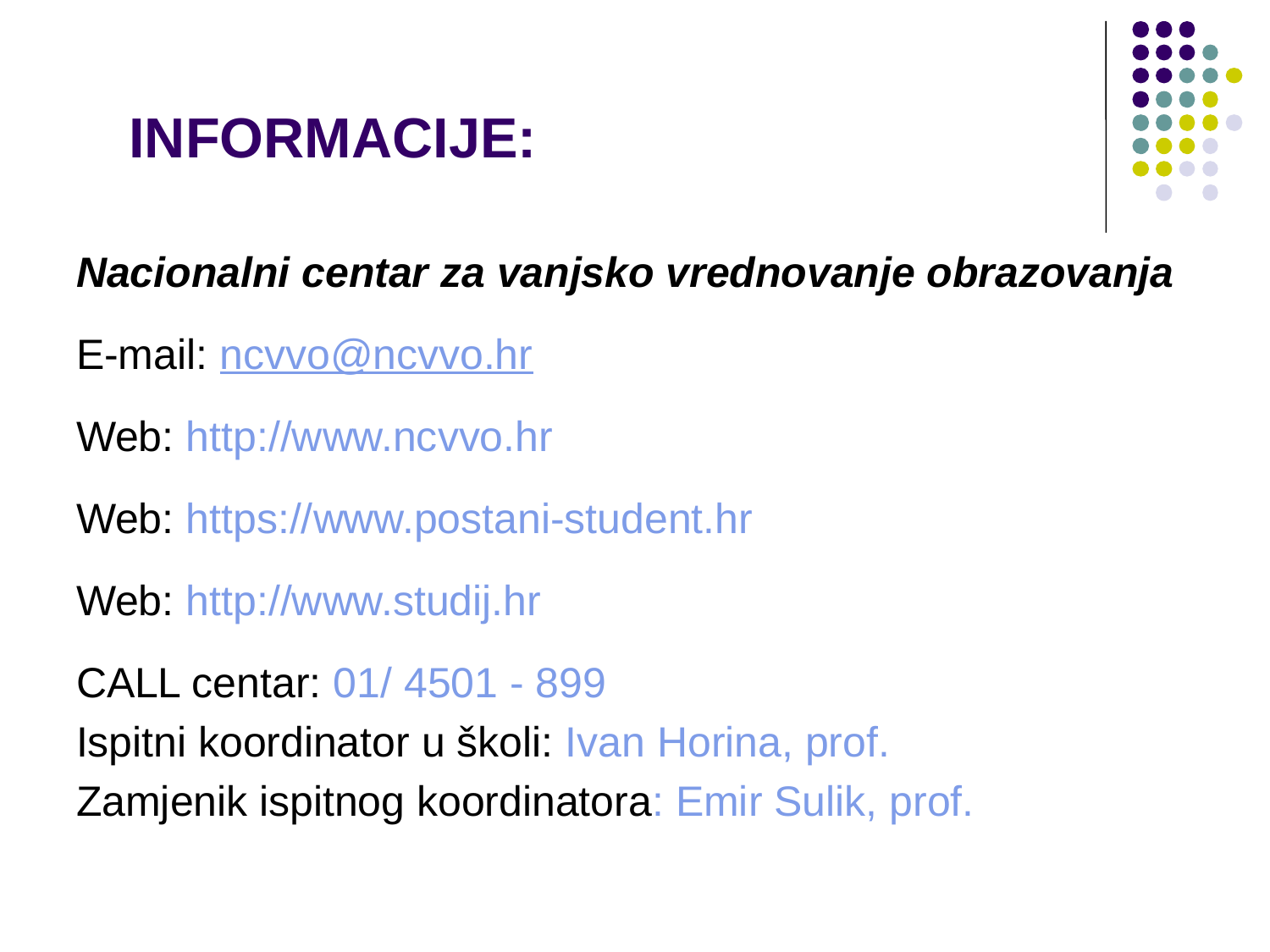

# INFORMACIJE:
Nacionalni centar za vanjsko vrednovanje obrazovanja
E-mail: ncvvo@ncvvo.hr
Web: http://www.ncvvo.hr
Web: https://www.postani-student.hr
Web: http://www.studij.hr
CALL centar: 01/ 4501 - 899
Ispitni koordinator u školi: Ivan Horina, prof.
Zamjenik ispitnog koordinatora: Emir Sulik, prof.